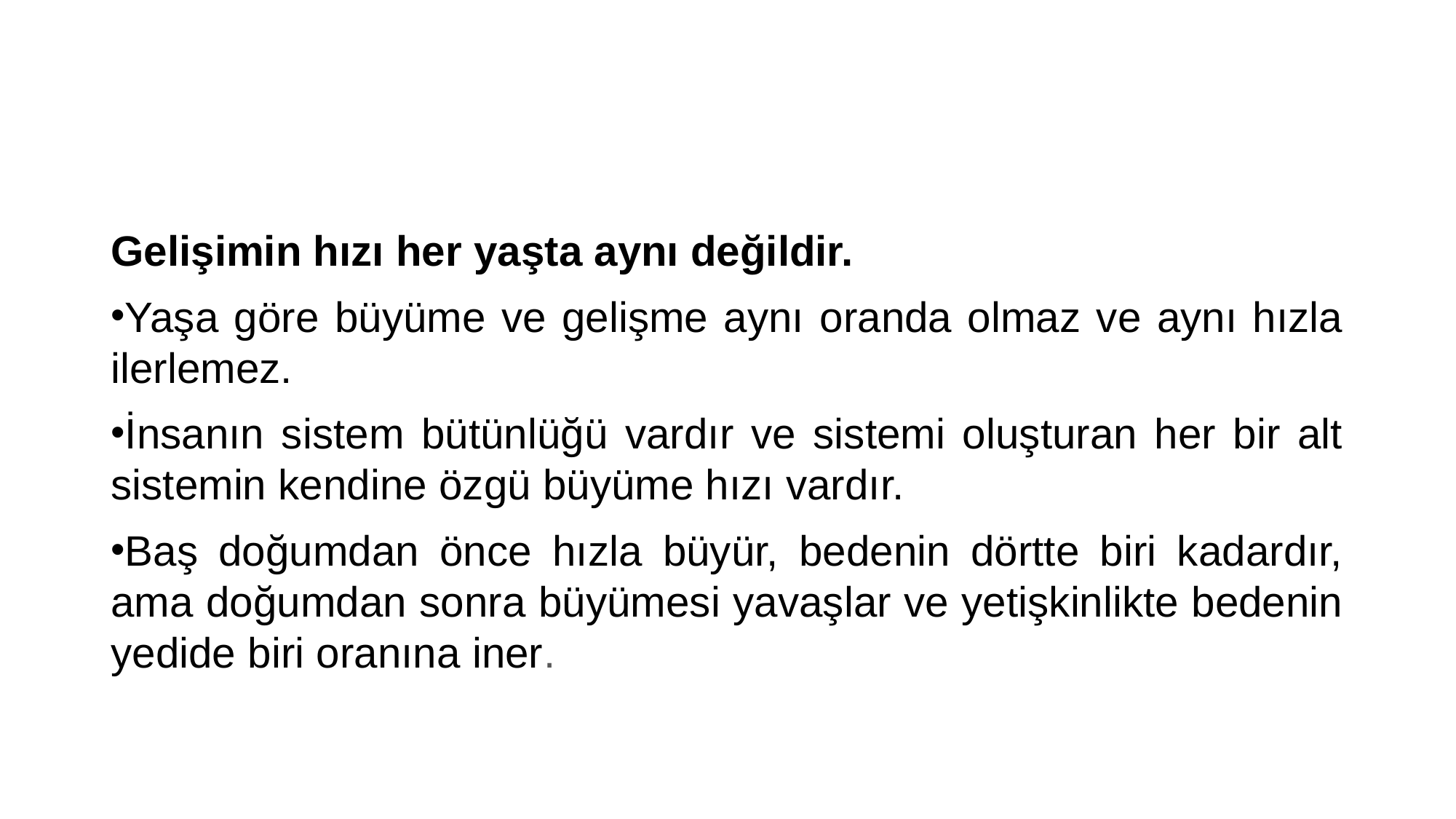

#
Gelişimin hızı her yaşta aynı değildir.
Yaşa göre büyüme ve gelişme aynı oranda olmaz ve aynı hızla ilerlemez.
İnsanın sistem bütünlüğü vardır ve sistemi oluşturan her bir alt sistemin kendine özgü büyüme hızı vardır.
Baş doğumdan önce hızla büyür, bedenin dörtte biri kadardır, ama doğumdan sonra büyümesi yavaşlar ve yetişkinlikte bedenin yedide biri oranına iner.